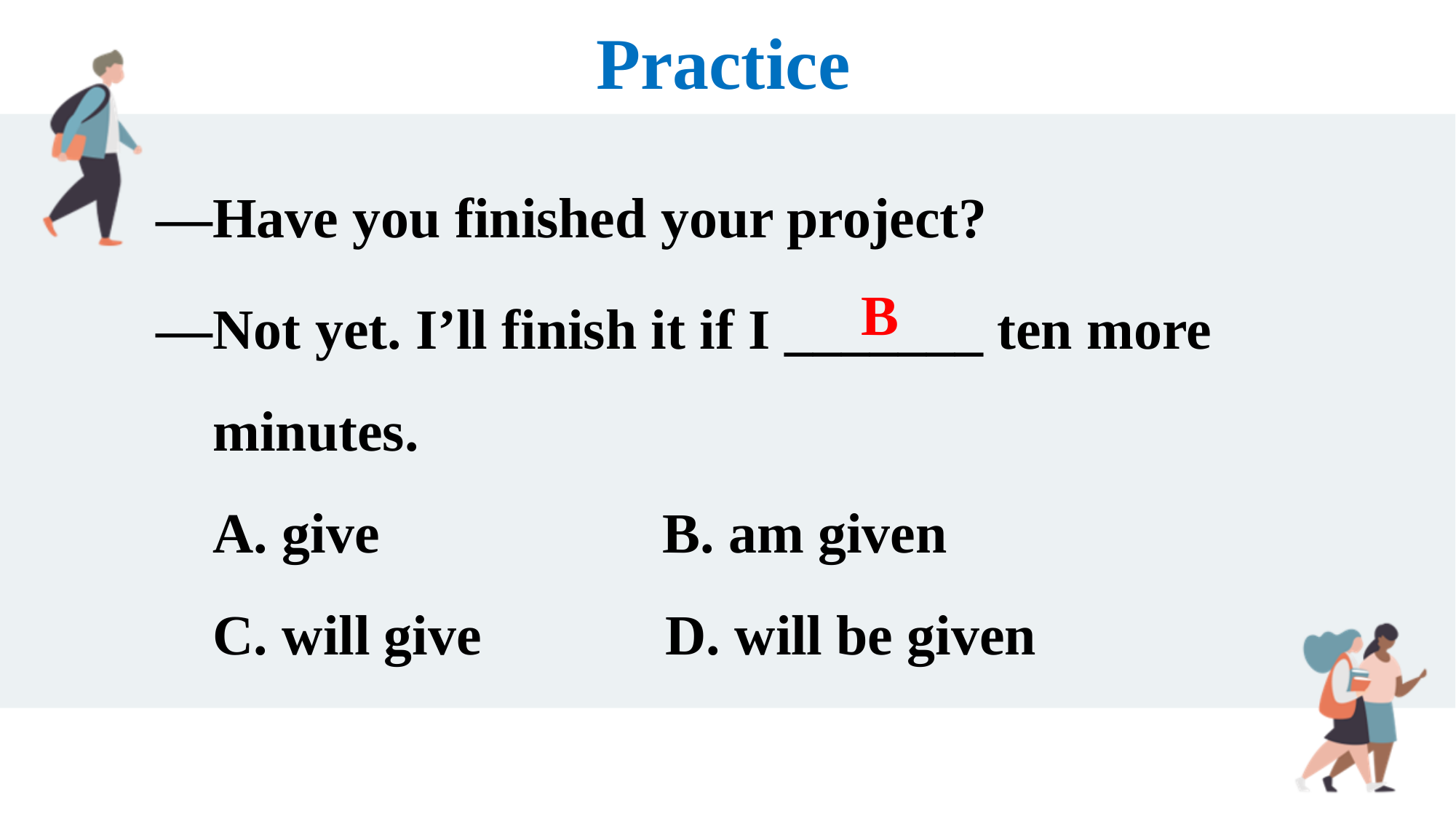

Practice
   —Have you finished your project?
   —Not yet. I’ll finish it if I _______ ten more
       minutes.
       A. give                    B. am given
       C. will give             D. will be given
B